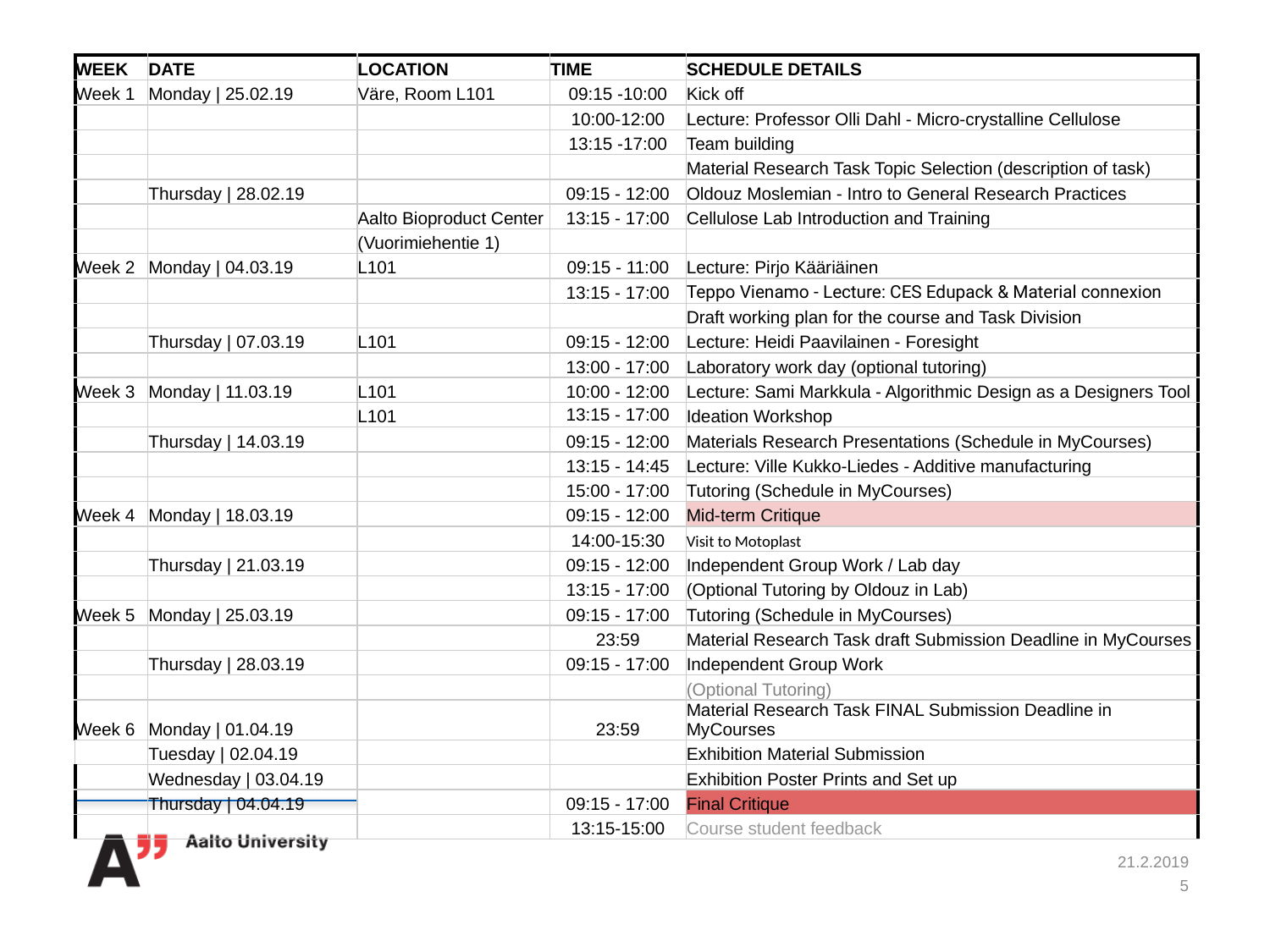

#
| WEEK | DATE | LOCATION | TIME | SCHEDULE DETAILS |
| --- | --- | --- | --- | --- |
| Week 1 | Monday | 25.02.19 | Väre, Room L101 | 09:15 -10:00 | Kick off |
|  |  |  | 10:00-12:00 | Lecture: Professor Olli Dahl - Micro-crystalline Cellulose |
|  |  |  | 13:15 -17:00 | Team building |
|  |  |  |  | Material Research Task Topic Selection (description of task) |
|  | Thursday | 28.02.19 |  | 09:15 - 12:00 | Oldouz Moslemian - Intro to General Research Practices |
|  |  | Aalto Bioproduct Center | 13:15 - 17:00 | Cellulose Lab Introduction and Training |
|  |  | (Vuorimiehentie 1) |  |  |
| Week 2 | Monday | 04.03.19 | L101 | 09:15 - 11:00 | Lecture: Pirjo Kääriäinen |
|  |  |  | 13:15 - 17:00 | Teppo Vienamo - Lecture: CES Edupack & Material connexion |
|  |  |  |  | Draft working plan for the course and Task Division |
|  | Thursday | 07.03.19 | L101 | 09:15 - 12:00 | Lecture: Heidi Paavilainen - Foresight |
|  |  |  | 13:00 - 17:00 | Laboratory work day (optional tutoring) |
| Week 3 | Monday | 11.03.19 | L101 | 10:00 - 12:00 | Lecture: Sami Markkula - Algorithmic Design as a Designers Tool |
|  |  | L101 | 13:15 - 17:00 | Ideation Workshop |
|  | Thursday | 14.03.19 |  | 09:15 - 12:00 | Materials Research Presentations (Schedule in MyCourses) |
|  |  |  | 13:15 - 14:45 | Lecture: Ville Kukko-Liedes - Additive manufacturing |
|  |  |  | 15:00 - 17:00 | Tutoring (Schedule in MyCourses) |
| Week 4 | Monday | 18.03.19 |  | 09:15 - 12:00 | Mid-term Critique |
|  |  |  | 14:00-15:30 | Visit to Motoplast |
|  | Thursday | 21.03.19 |  | 09:15 - 12:00 | Independent Group Work / Lab day |
|  |  |  | 13:15 - 17:00 | (Optional Tutoring by Oldouz in Lab) |
| Week 5 | Monday | 25.03.19 |  | 09:15 - 17:00 | Tutoring (Schedule in MyCourses) |
|  |  |  | 23:59 | Material Research Task draft Submission Deadline in MyCourses |
|  | Thursday | 28.03.19 |  | 09:15 - 17:00 | Independent Group Work |
|  |  |  |  | (Optional Tutoring) |
| Week 6 | Monday | 01.04.19 |  | 23:59 | Material Research Task FINAL Submission Deadline in MyCourses |
|  | Tuesday | 02.04.19 |  |  | Exhibition Material Submission |
|  | Wednesday | 03.04.19 |  |  | Exhibition Poster Prints and Set up |
|  | Thursday | 04.04.19 |  | 09:15 - 17:00 | Final Critique |
|  |  |  | 13:15-15:00 | Course student feedback |
21.2.2019
5